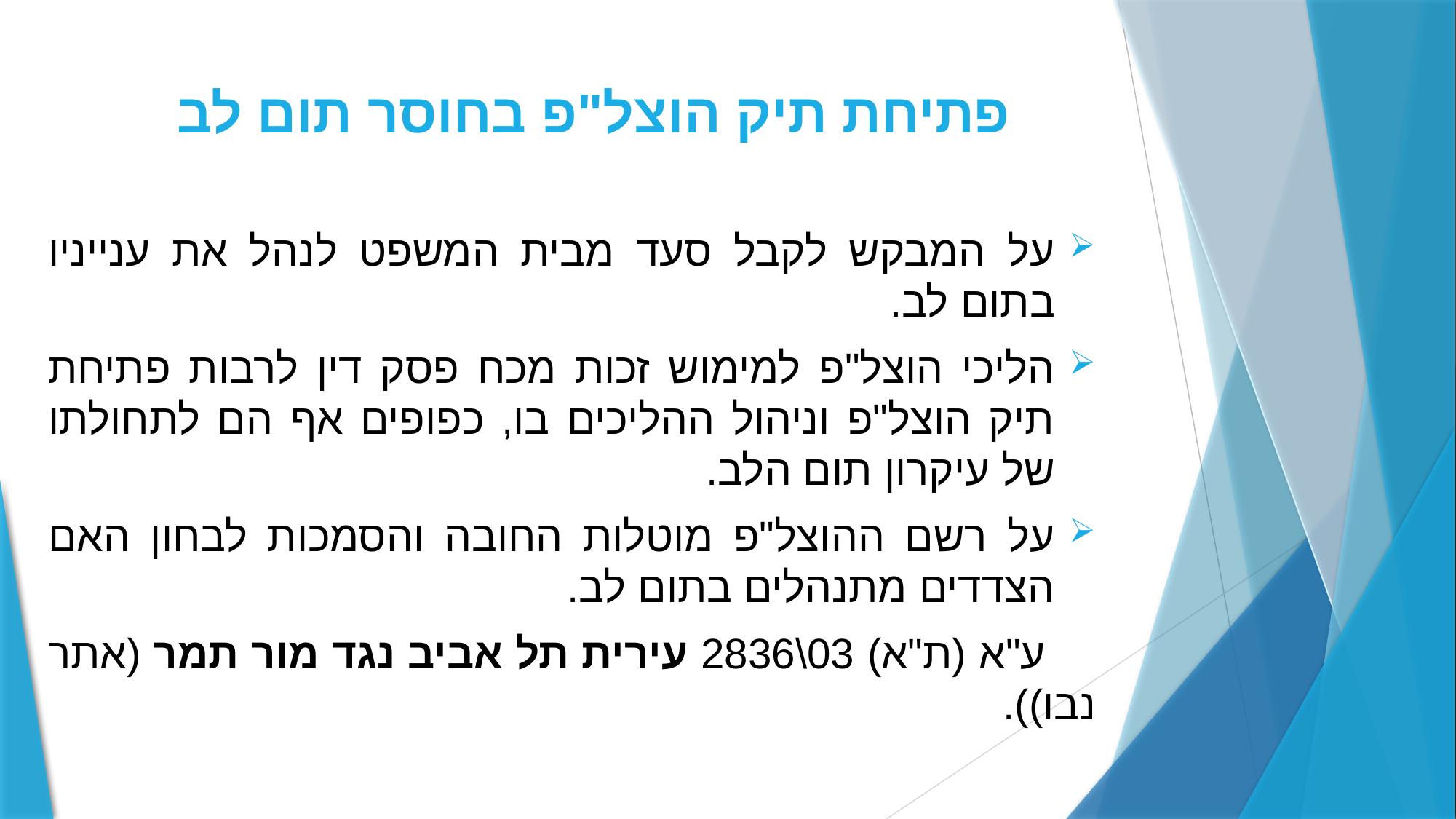

# פתיחת תיק הוצל"פ בחוסר תום לב
על המבקש לקבל סעד מבית המשפט לנהל את ענייניו בתום לב.
הליכי הוצל"פ למימוש זכות מכח פסק דין לרבות פתיחת תיק הוצל"פ וניהול ההליכים בו, כפופים אף הם לתחולתו של עיקרון תום הלב.
על רשם ההוצל"פ מוטלות החובה והסמכות לבחון האם הצדדים מתנהלים בתום לב.
    ע"א (ת"א) 03\2836 עירית תל אביב נגד מור תמר (אתר נבו)).